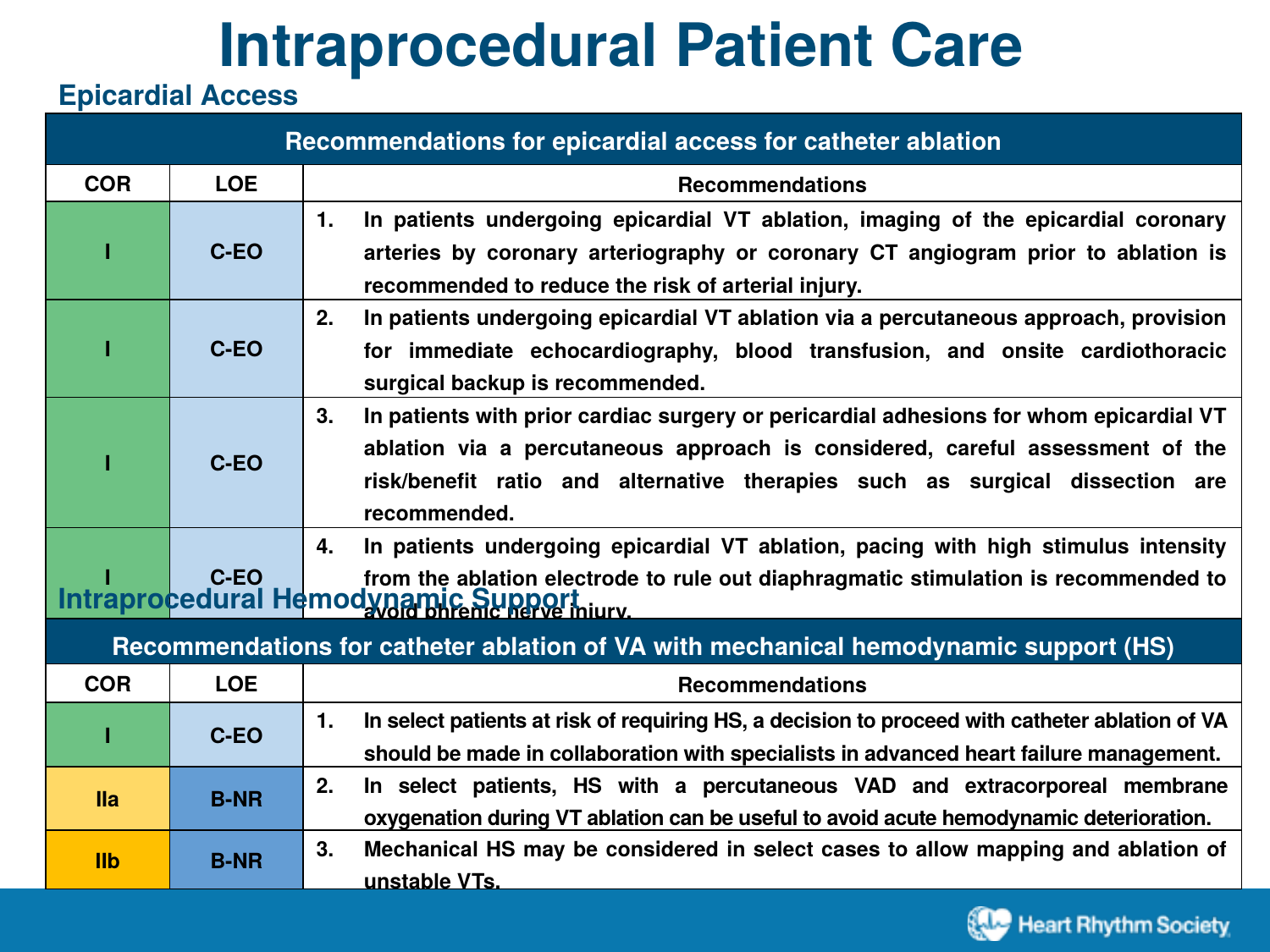

Intraprocedural Patient Care
Epicardial Access
| Recommendations for epicardial access for catheter ablation |  |  |
| --- | --- | --- |
| COR | LOE | Recommendations |
| I | C-EO | In patients undergoing epicardial VT ablation, imaging of the epicardial coronary arteries by coronary arteriography or coronary CT angiogram prior to ablation is recommended to reduce the risk of arterial injury. |
| I | C-EO | In patients undergoing epicardial VT ablation via a percutaneous approach, provision for immediate echocardiography, blood transfusion, and onsite cardiothoracic surgical backup is recommended. |
| I | C-EO | In patients with prior cardiac surgery or pericardial adhesions for whom epicardial VT ablation via a percutaneous approach is considered, careful assessment of the risk/benefit ratio and alternative therapies such as surgical dissection are recommended. |
| I | C-EO | In patients undergoing epicardial VT ablation, pacing with high stimulus intensity from the ablation electrode to rule out diaphragmatic stimulation is recommended to avoid phrenic nerve injury. |
Intraprocedural Hemodynamic Support
| Recommendations for catheter ablation of VA with mechanical hemodynamic support (HS) |  |  |
| --- | --- | --- |
| COR | LOE | Recommendations |
| I | C-EO | In select patients at risk of requiring HS, a decision to proceed with catheter ablation of VA should be made in collaboration with specialists in advanced heart failure management. |
| IIa | B-NR | In select patients, HS with a percutaneous VAD and extracorporeal membrane oxygenation during VT ablation can be useful to avoid acute hemodynamic deterioration. |
| IIb | B-NR | Mechanical HS may be considered in select cases to allow mapping and ablation of unstable VTs. |